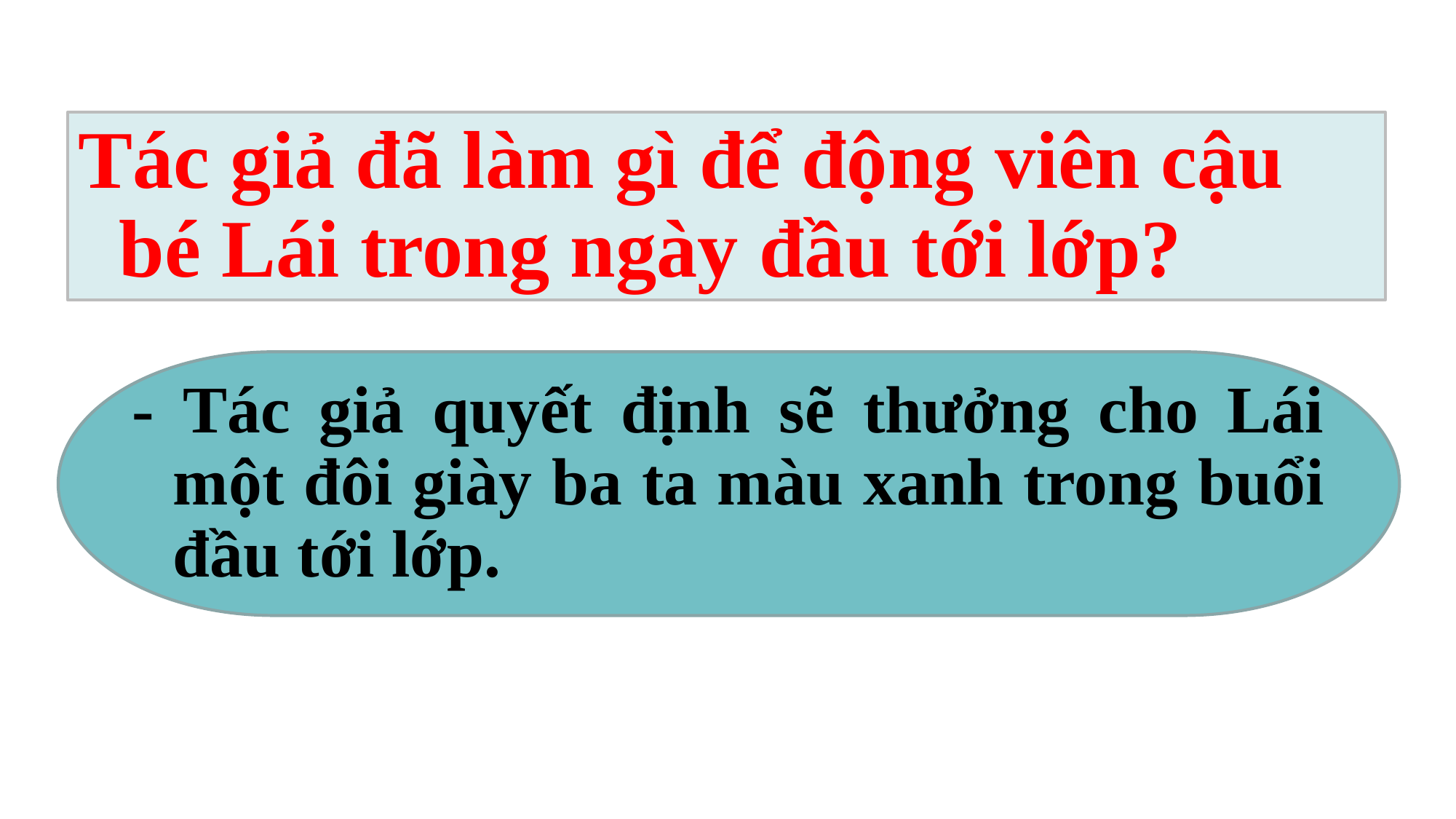

Tác giả đã làm gì để động viên cậu bé Lái trong ngày đầu tới lớp?
- Tác giả quyết định sẽ thưởng cho Lái một đôi giày ba ta màu xanh trong buổi đầu tới lớp.